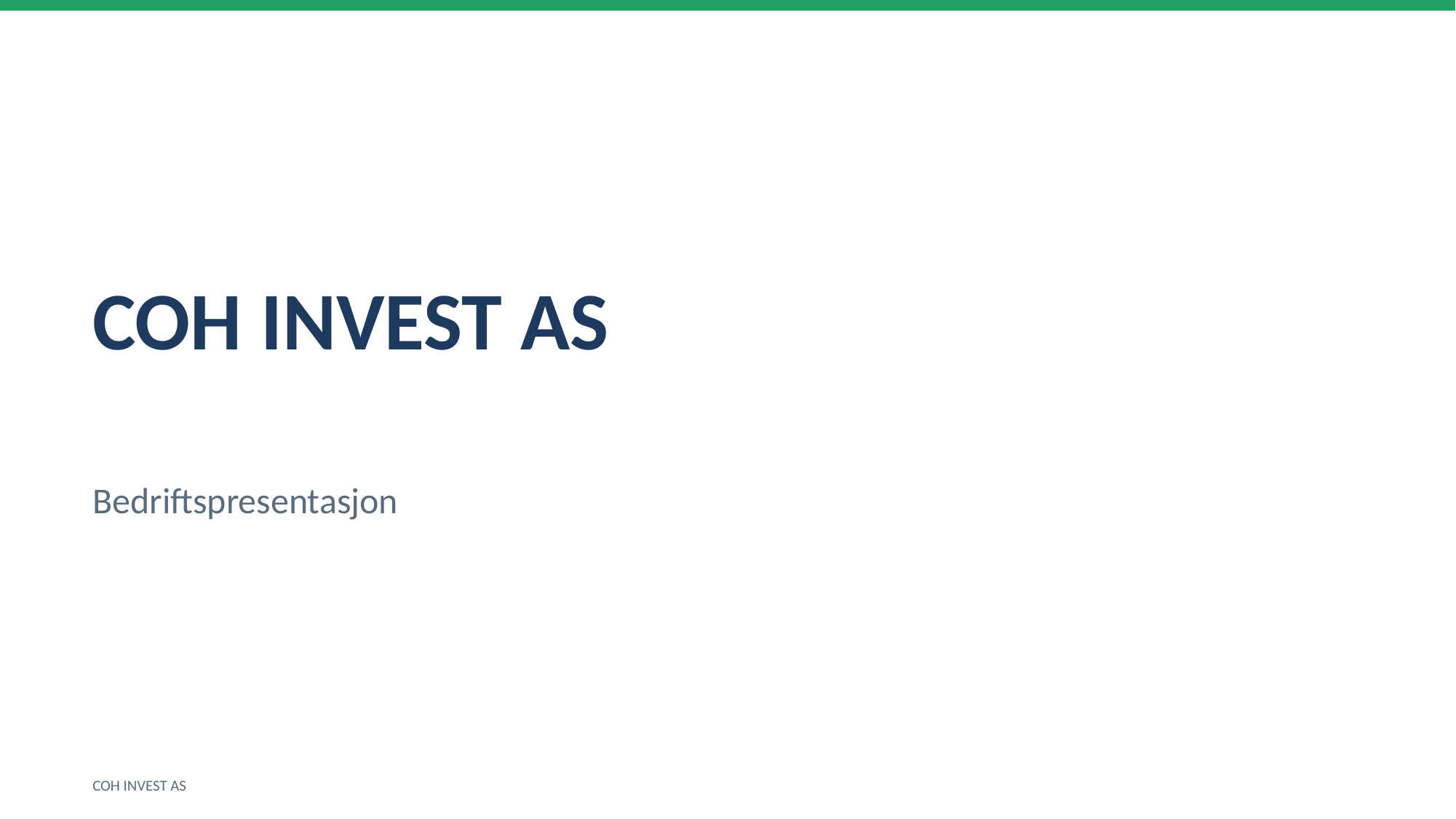

COH INVEST AS
Bedriftspresentasjon
COH INVEST AS